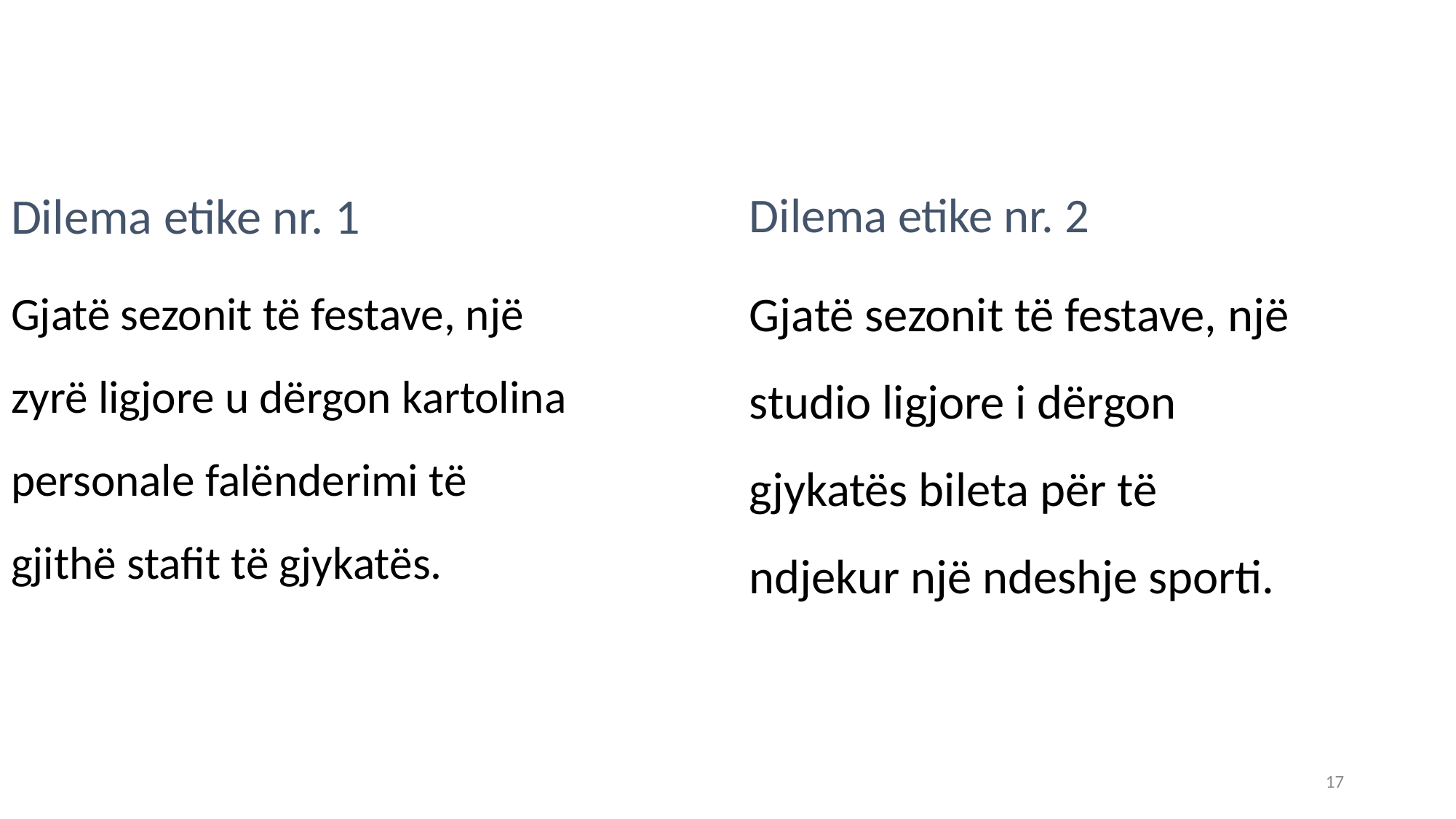

Dilema etike nr. 1
Gjatë sezonit të festave, një zyrë ligjore u dërgon kartolina personale falënderimi të gjithë stafit të gjykatës.

Dilema etike nr. 2
Gjatë sezonit të festave, një studio ligjore i dërgon gjykatës bileta për të ndjekur një ndeshje sporti.

17